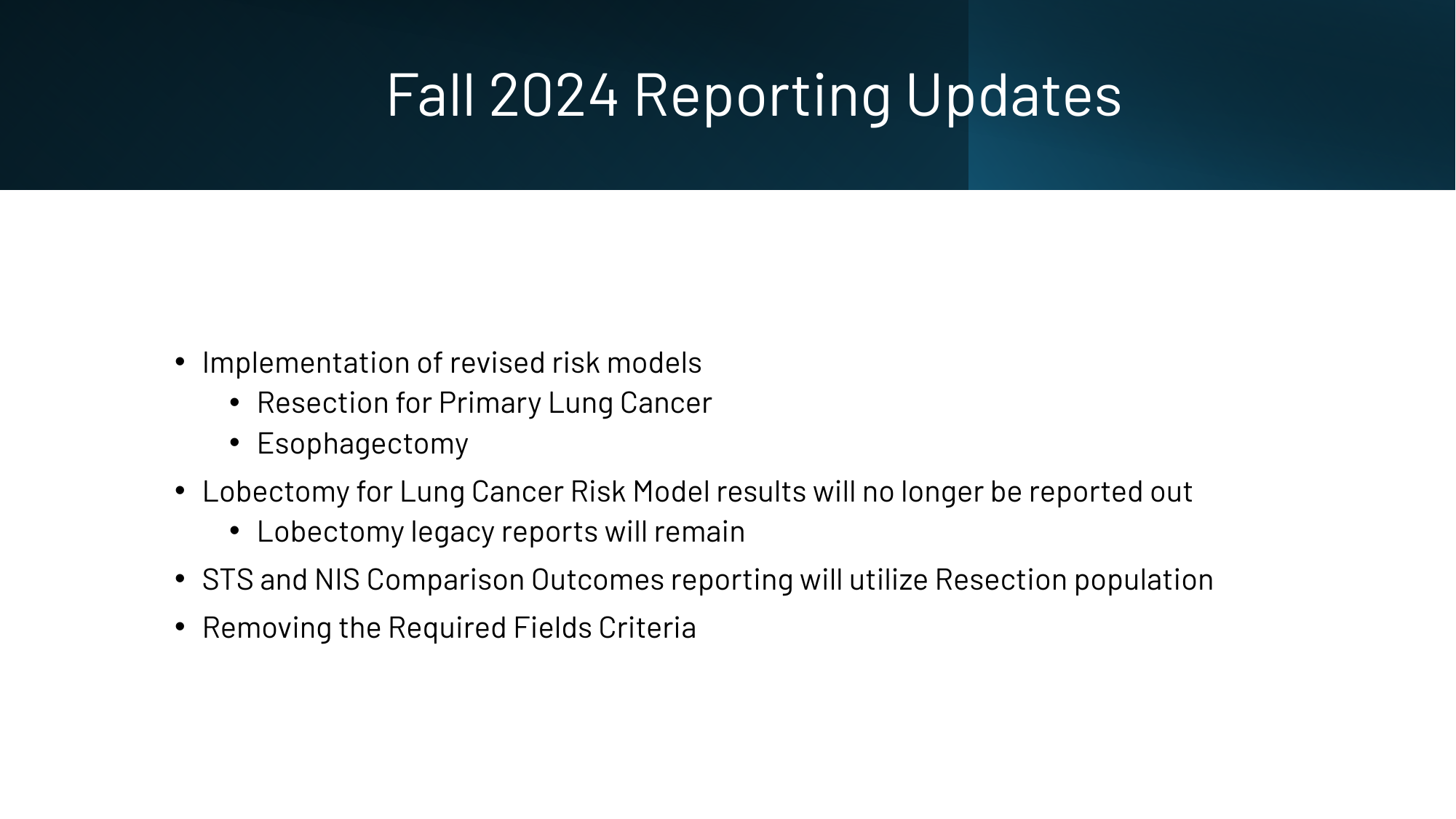

# Fall 2024 Reporting Updates
Implementation of revised risk models
Resection for Primary Lung Cancer
Esophagectomy
Lobectomy for Lung Cancer Risk Model results will no longer be reported out
Lobectomy legacy reports will remain
STS and NIS Comparison Outcomes reporting will utilize Resection population
Removing the Required Fields Criteria